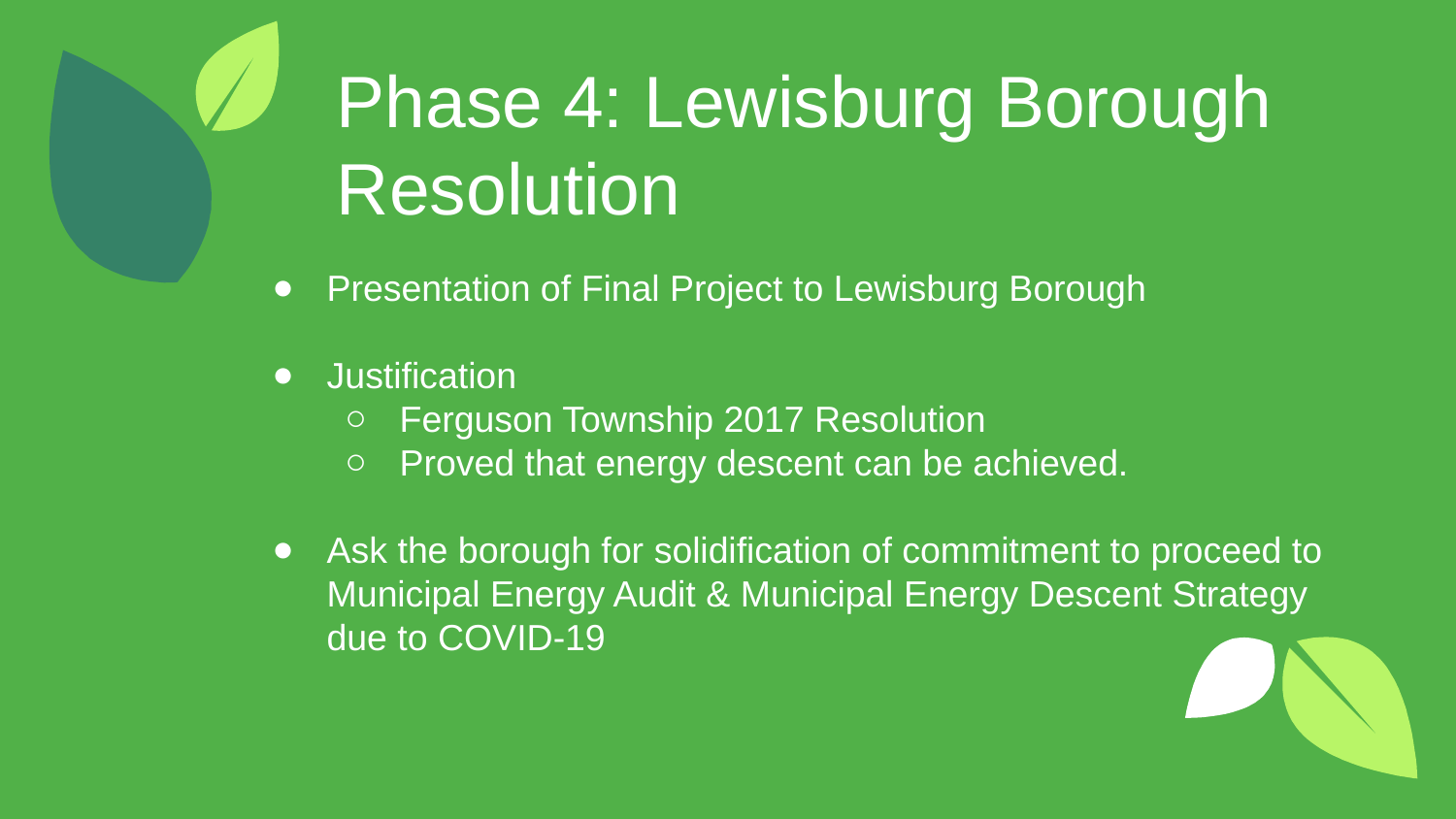

Phase 4: Lewisburg Borough Resolution

Presentation of Final Project to Lewisburg Borough

Justification
Ferguson Township 2017 Resolution
Proved that energy descent can be achieved.

Ask the borough for solidification of commitment to proceed to Municipal Energy Audit & Municipal Energy Descent Strategy due to COVID-19